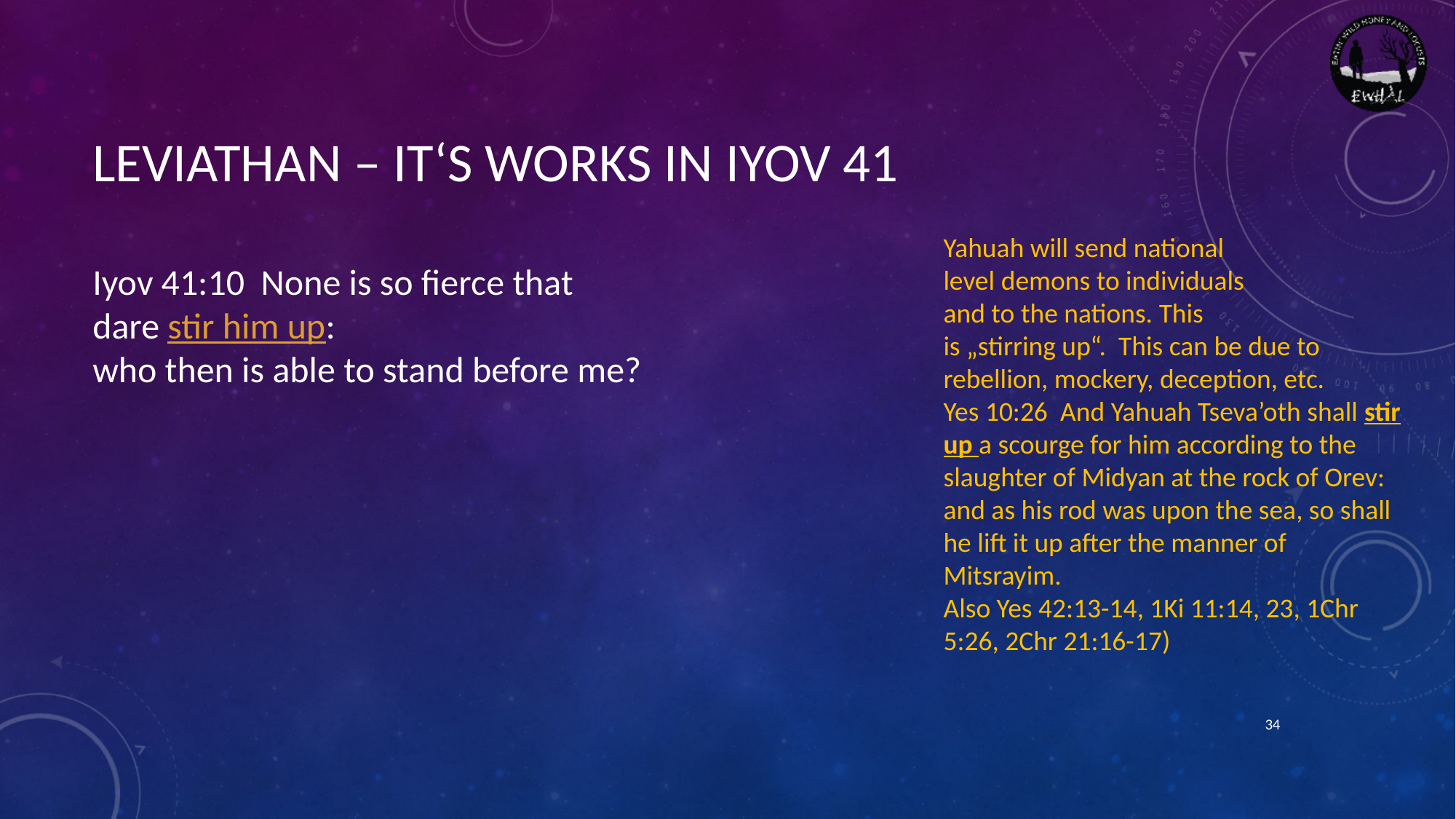

# Leviathan – it‘s works in IYOV 41
Yahuah will send national
level demons to individuals
and to the nations. This
is „stirring up“.  This can be due to rebellion, mockery, deception, etc.
Yes 10:26  And Yahuah Tseva’oth shall stir up a scourge for him according to the slaughter of Midyan at the rock of Orev: and as his rod was upon the sea, so shall he lift it up after the manner of Mitsrayim.
Also Yes 42:13-14, 1Ki 11:14, 23, 1Chr 5:26, 2Chr 21:16-17)

Iyov 41:10  None is so fierce that
dare stir him up:
who then is able to stand before me?
34